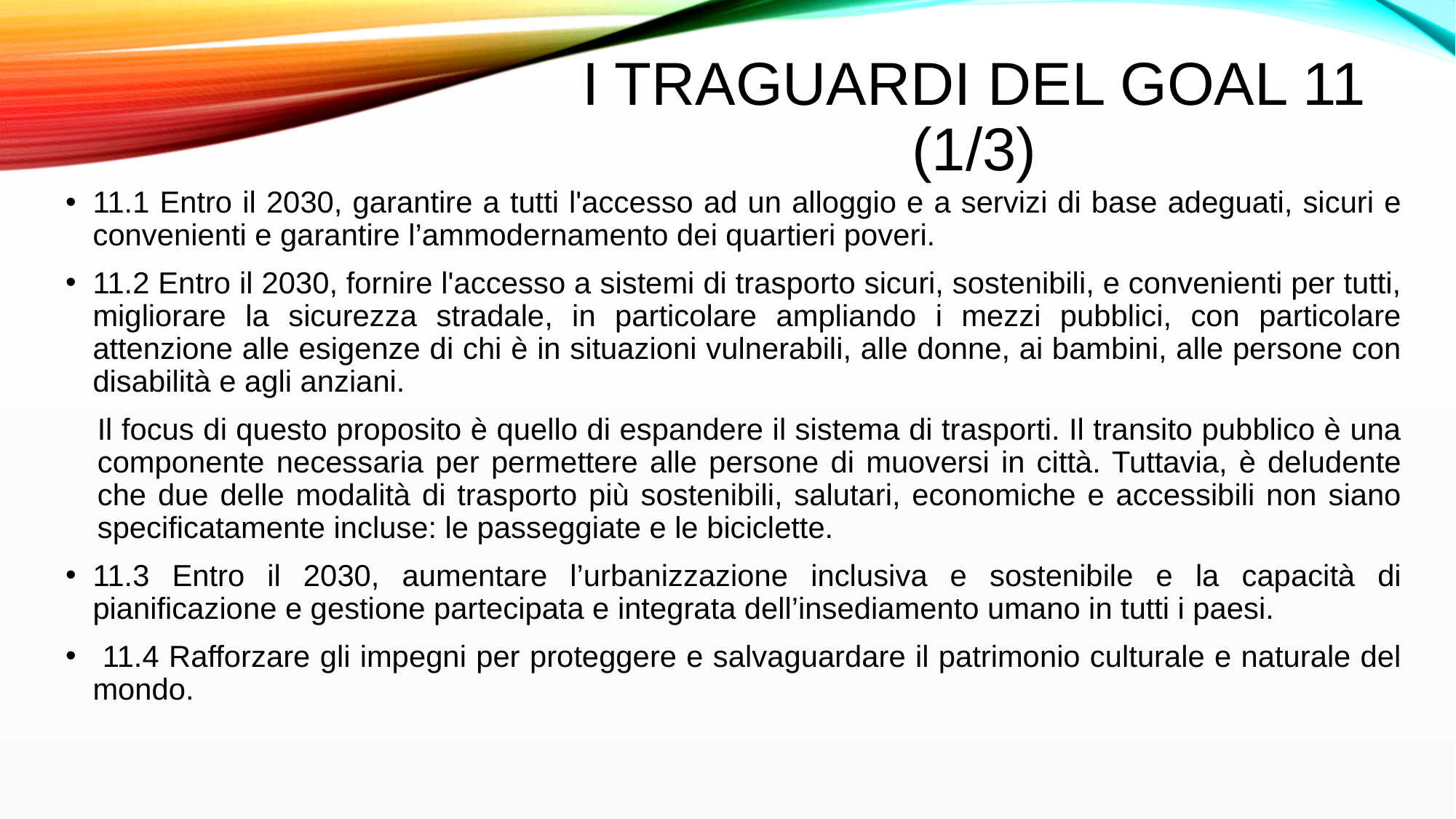

# I TRAGUARDI del goal 11 (1/3)
11.1 Entro il 2030, garantire a tutti l'accesso ad un alloggio e a servizi di base adeguati, sicuri e convenienti e garantire l’ammodernamento dei quartieri poveri.
11.2 Entro il 2030, fornire l'accesso a sistemi di trasporto sicuri, sostenibili, e convenienti per tutti, migliorare la sicurezza stradale, in particolare ampliando i mezzi pubblici, con particolare attenzione alle esigenze di chi è in situazioni vulnerabili, alle donne, ai bambini, alle persone con disabilità e agli anziani.
Il focus di questo proposito è quello di espandere il sistema di trasporti. Il transito pubblico è una componente necessaria per permettere alle persone di muoversi in città. Tuttavia, è deludente che due delle modalità di trasporto più sostenibili, salutari, economiche e accessibili non siano specificatamente incluse: le passeggiate e le biciclette.
11.3 Entro il 2030, aumentare l’urbanizzazione inclusiva e sostenibile e la capacità di pianificazione e gestione partecipata e integrata dell’insediamento umano in tutti i paesi.
 11.4 Rafforzare gli impegni per proteggere e salvaguardare il patrimonio culturale e naturale del mondo.